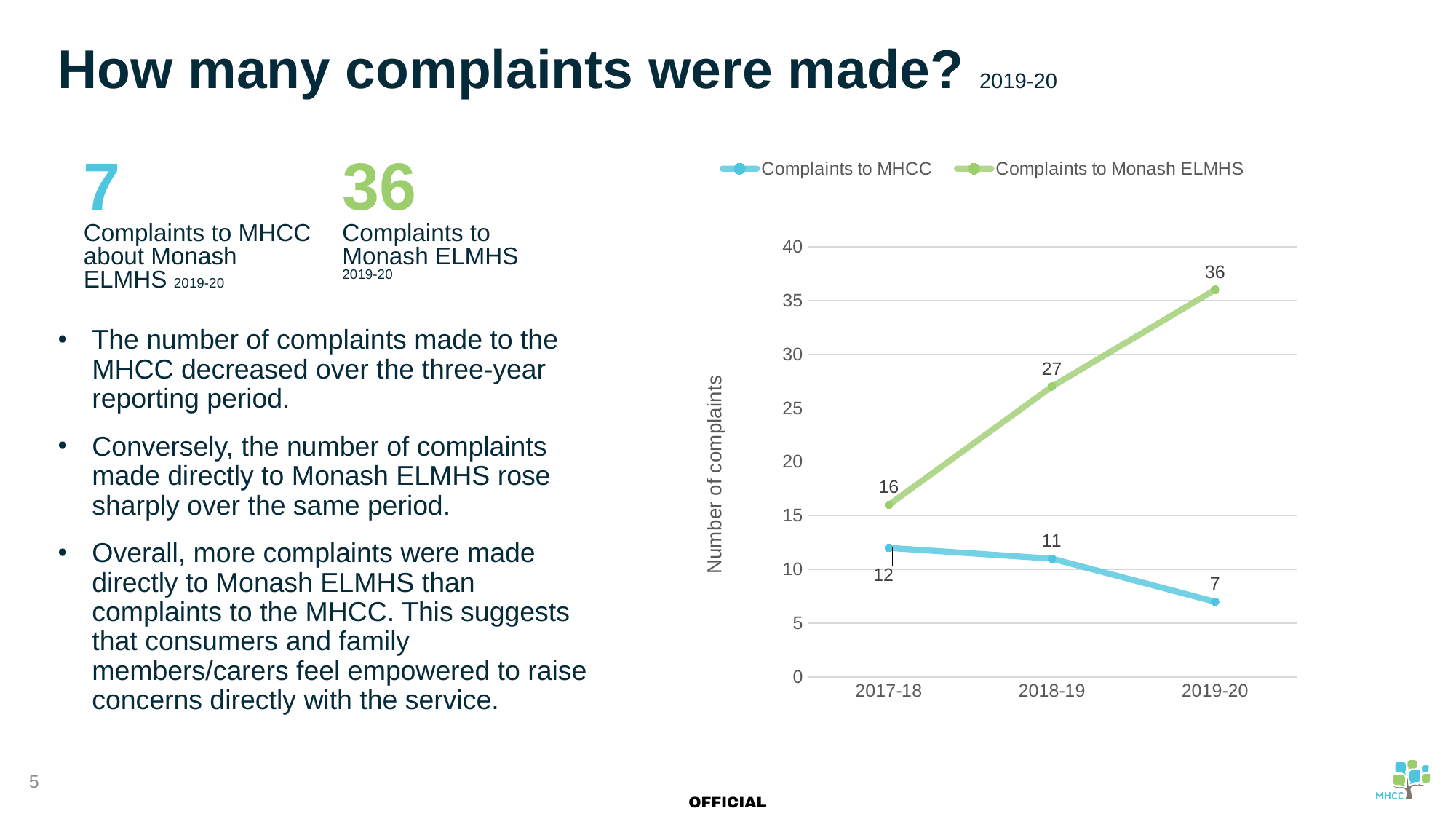

How many complaints were made? 2019-20

### Chart

| Category | Complaints to MHCC | Complaints to Monash ELMHS |
|---|---|---|
| 2017-18 | 12.0 | 16.0 |
| 2018-19 | 11.0 | 27.0 |
| 2019-20 | 7.0 | 36.0 |
7
Complaints to MHCC about Monash ELMHS 2019-20
36
Complaints to Monash ELMHS
2019-20
The number of complaints made to the MHCC decreased over the three-year reporting period.
Conversely, the number of complaints made directly to Monash ELMHS rose sharply over the same period.
Overall, more complaints were made directly to Monash ELMHS than complaints to the MHCC. This suggests that consumers and family members/carers feel empowered to raise concerns directly with the service.